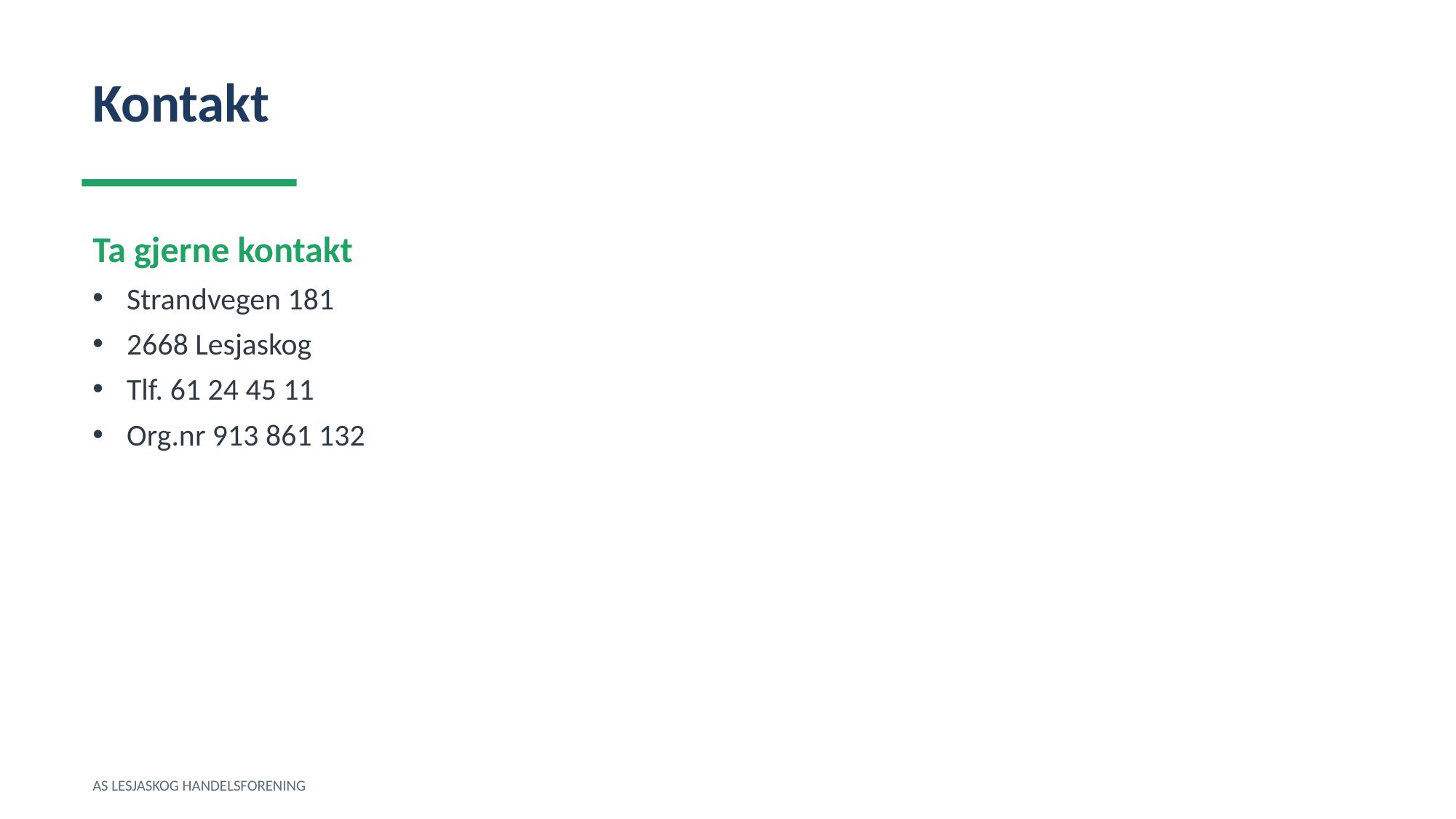

Kontakt

Ta gjerne kontakt
Strandvegen 181
2668 Lesjaskog
Tlf. 61 24 45 11
Org.nr 913 861 132
AS LESJASKOG HANDELSFORENING